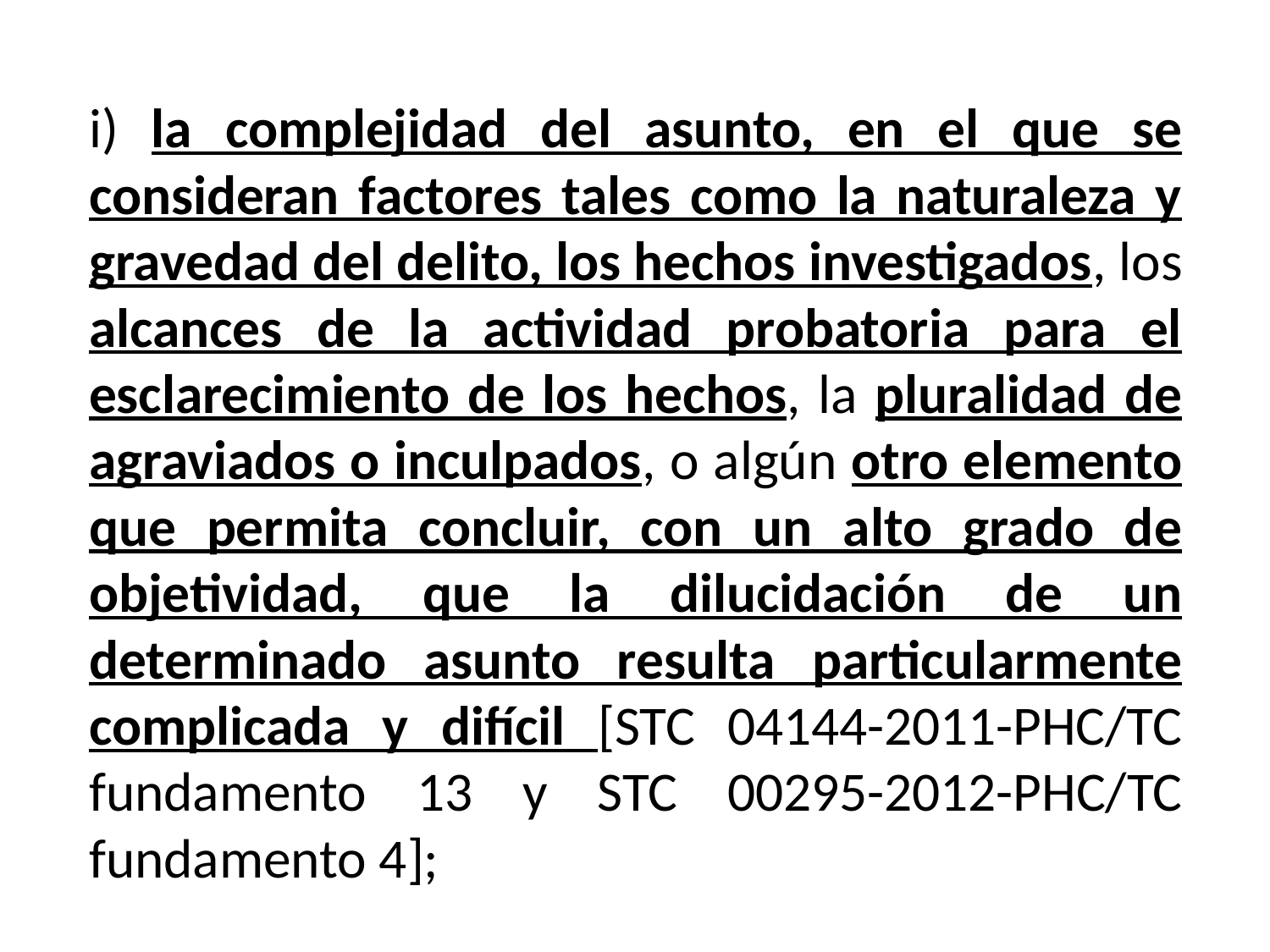

i) la complejidad del asunto, en el que se consideran factores tales como la naturaleza y gravedad del delito, los hechos investigados, los alcances de la actividad probatoria para el esclarecimiento de los hechos, la pluralidad de agraviados o inculpados, o algún otro elemento que permita concluir, con un alto grado de objetividad, que la dilucidación de un determinado asunto resulta particularmente complicada y difícil [STC 04144-2011-PHC/TC fundamento 13 y STC 00295-2012-PHC/TC fundamento 4];